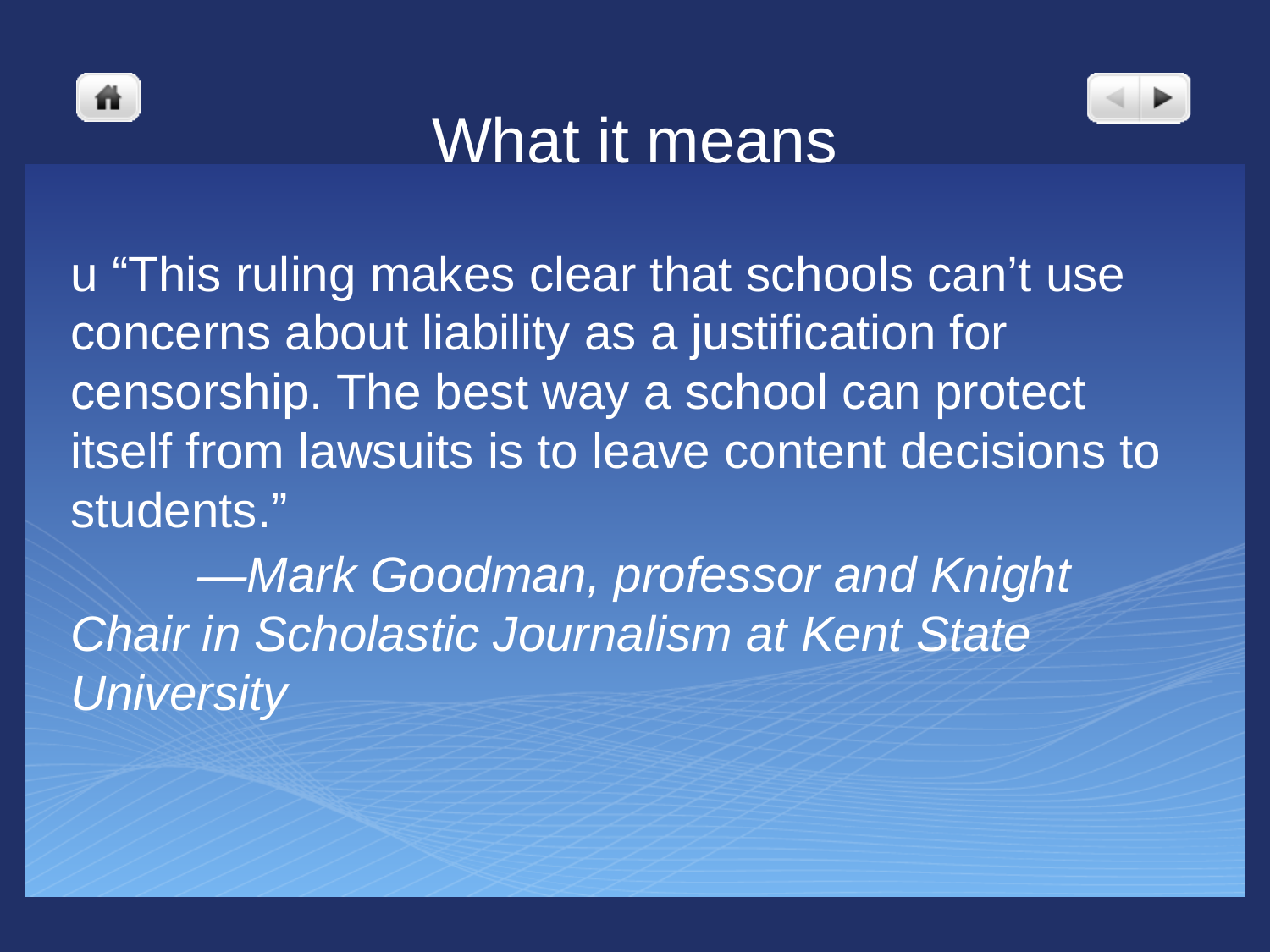

# What it means
u “This ruling makes clear that schools can’t use concerns about liability as a justification for censorship. The best way a school can protect itself from lawsuits is to leave content decisions to students.”
	—Mark Goodman, professor and Knight Chair in Scholastic Journalism at Kent State University